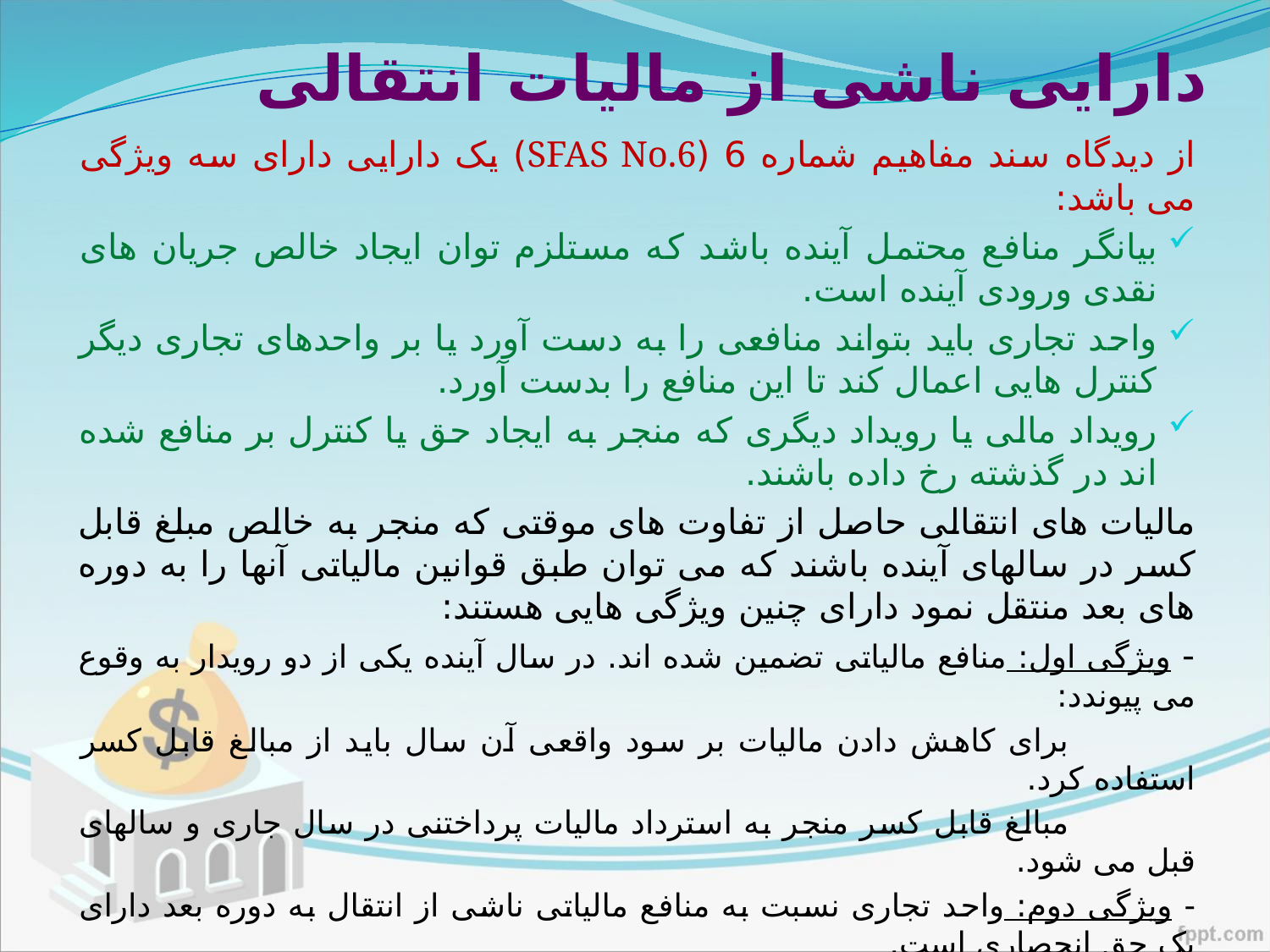

# دارایی ناشی از مالیات انتقالی
از دیدگاه سند مفاهیم شماره 6 (SFAS No.6) یک دارایی دارای سه ویژگی می باشد:
بیانگر منافع محتمل آینده باشد که مستلزم توان ایجاد خالص جریان های نقدی ورودی آینده است.
واحد تجاری باید بتواند منافعی را به دست آورد یا بر واحدهای تجاری دیگر کنترل هایی اعمال کند تا این منافع را بدست آورد.
رویداد مالی یا رویداد دیگری که منجر به ایجاد حق یا کنترل بر منافع شده اند در گذشته رخ داده باشند.
مالیات های انتقالی حاصل از تفاوت های موقتی که منجر به خالص مبلغ قابل کسر در سالهای آینده باشند که می توان طبق قوانین مالیاتی آنها را به دوره های بعد منتقل نمود دارای چنین ویژگی هایی هستند:
	- ویژگی اول: منافع مالیاتی تضمین شده اند. در سال آینده یکی از دو رویدار به وقوع می پیوندد:
		برای کاهش دادن مالیات بر سود واقعی آن سال باید از مبالغ قابل کسر استفاده کرد.
		مبالغ قابل کسر منجر به استرداد مالیات پرداختنی در سال جاری و سالهای قبل می شود.
	- ویژگی دوم: واحد تجاری نسبت به منافع مالیاتی ناشی از انتقال به دوره بعد دارای یک حق انحصاری است.
	- ویژگی سوم: واحد تجاری باید در سال جاری یا سال های قبل سود مشمول مالیات کسب کرده باشد که بتوان آنها را به دوره های گذشته منتقل کرد و به رویدادهای مالی تحقق بخشید اما از آنجا که کسب درآمد در سال های آینده هنوز تحقق نیافته و در تهیه صورتهای مالی هم گنجانده نمی شوند, در مورد مبالغ قابل کسری را که نتوان به دوره های گذشته منتقل کرد تا مالیات هایی که تاکنون پرداخت شده مسترد شوند باعث می شوند که ویژگی سوم مشاهده نشود. همچنین در مورد خالص زیان عملیاتی قابل انتقال به سال های آتی هم این ویژگی مشاهده نمی شود به بین دیگر این اقلام نشان دهنده سودهای غیرعملیاتی احتمالی هستند که هنوز تحقق نیافته اند.